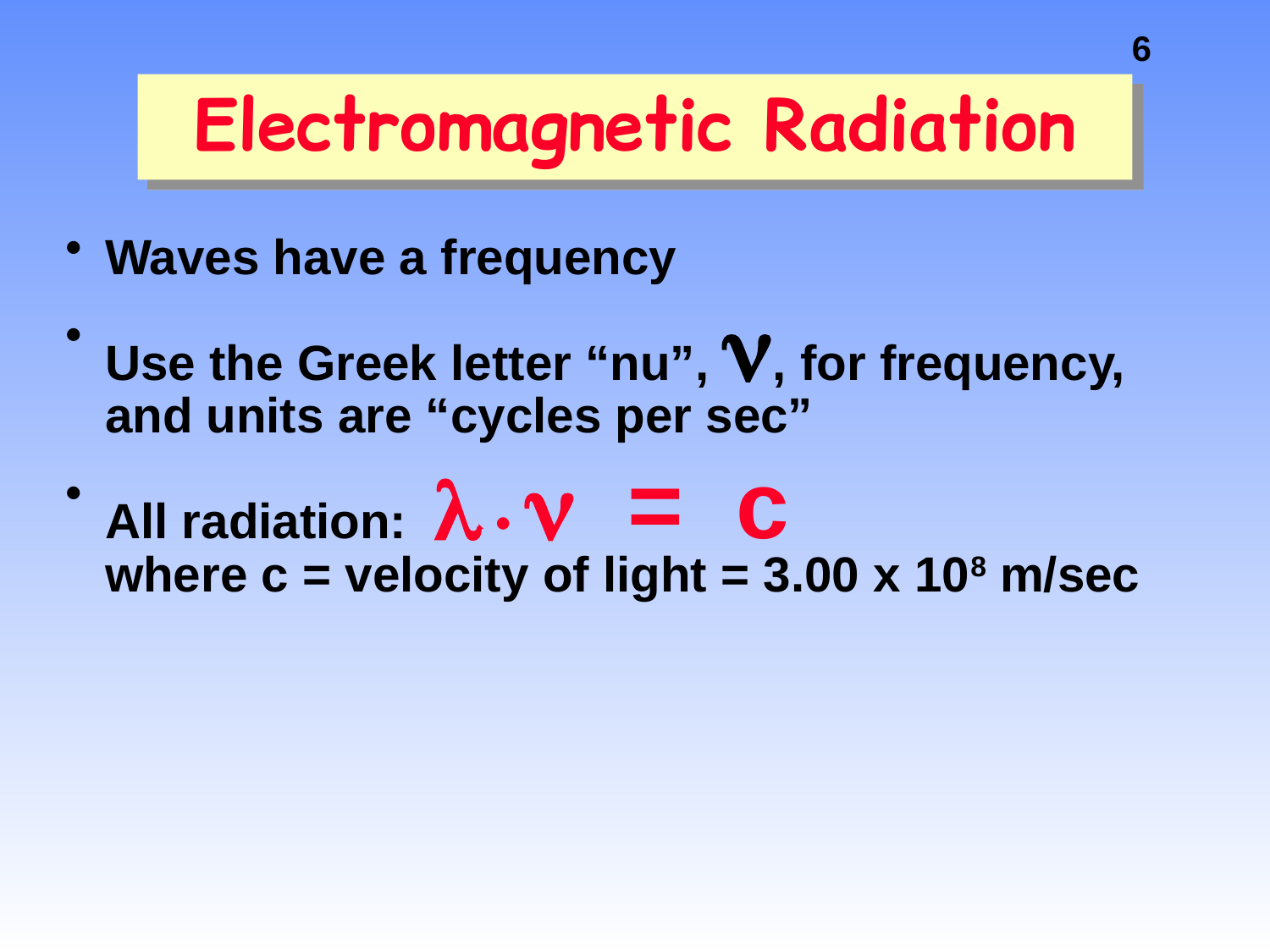

# Electromagnetic Radiation
Waves have a frequency
Use the Greek letter “nu”, ν, for frequency, and units are “cycles per sec”
All radiation:  λ • ν  =  c
where c = velocity of light = 3.00 x 108 m/sec